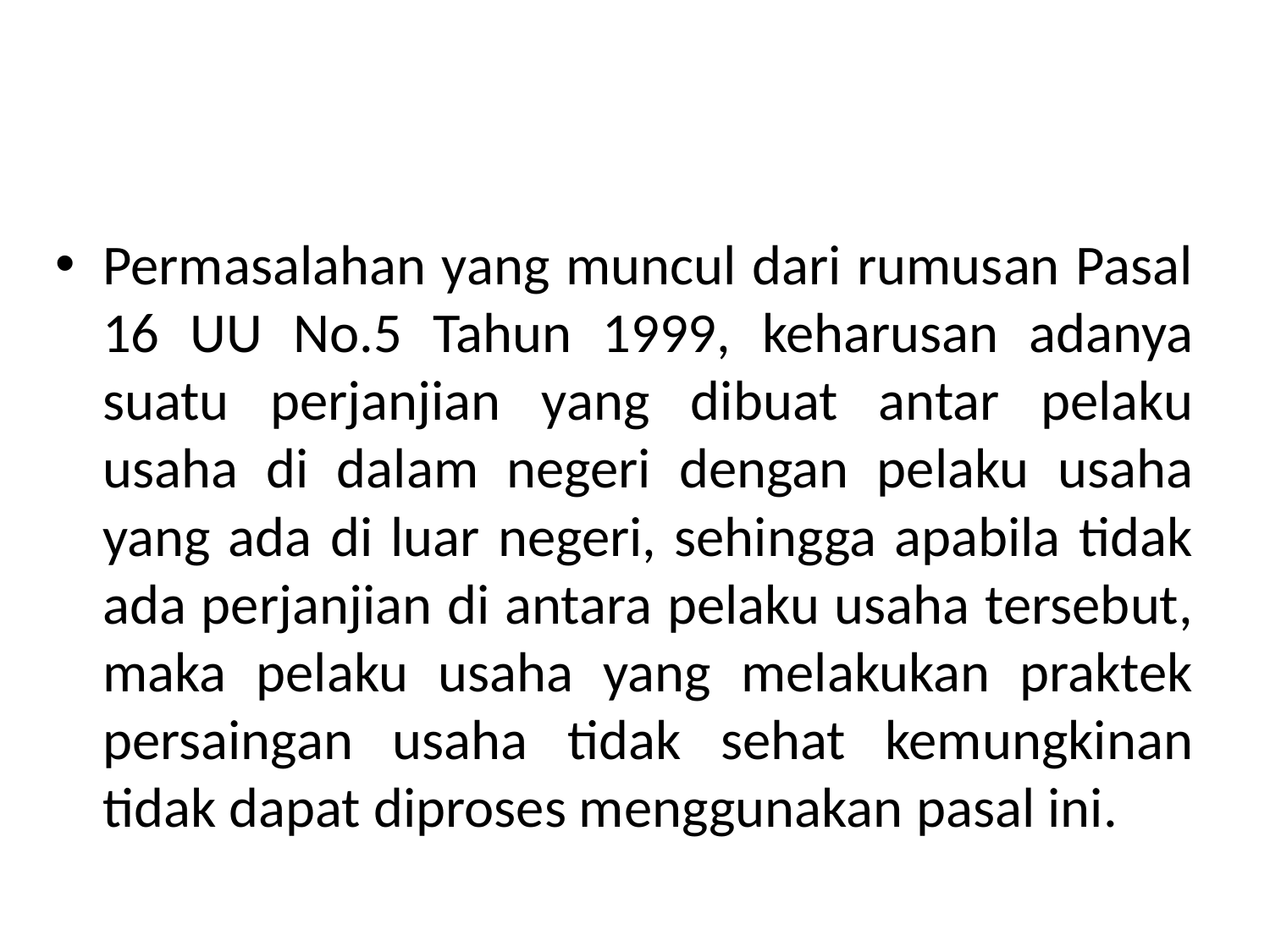

#
Permasalahan yang muncul dari rumusan Pasal 16 UU No.5 Tahun 1999, keharusan adanya suatu perjanjian yang dibuat antar pelaku usaha di dalam negeri dengan pelaku usaha yang ada di luar negeri, sehingga apabila tidak ada perjanjian di antara pelaku usaha tersebut, maka pelaku usaha yang melakukan praktek persaingan usaha tidak sehat kemungkinan tidak dapat diproses menggunakan pasal ini.